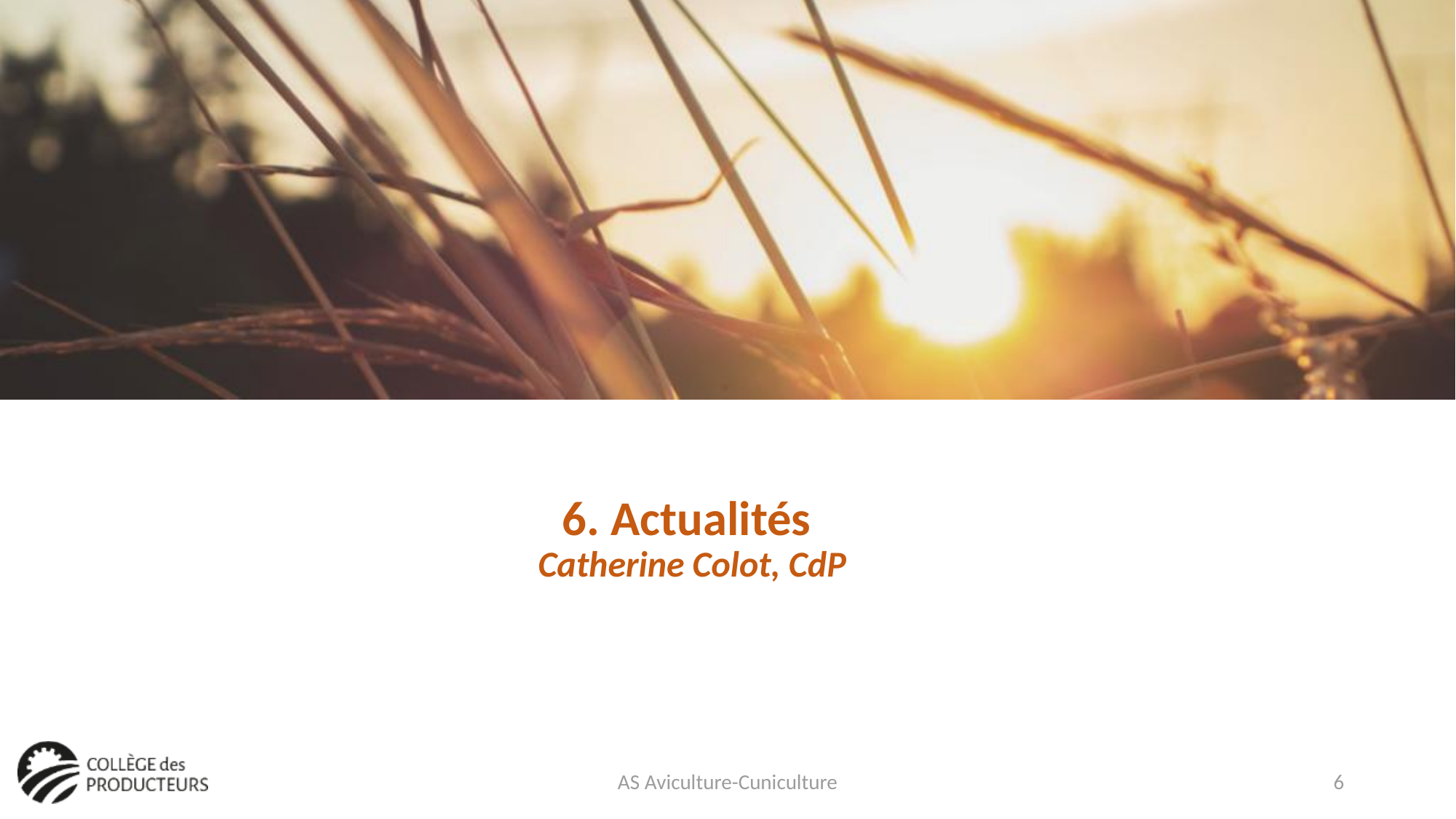

# 6. Actualités Catherine Colot, CdP
AS Aviculture-Cuniculture
6